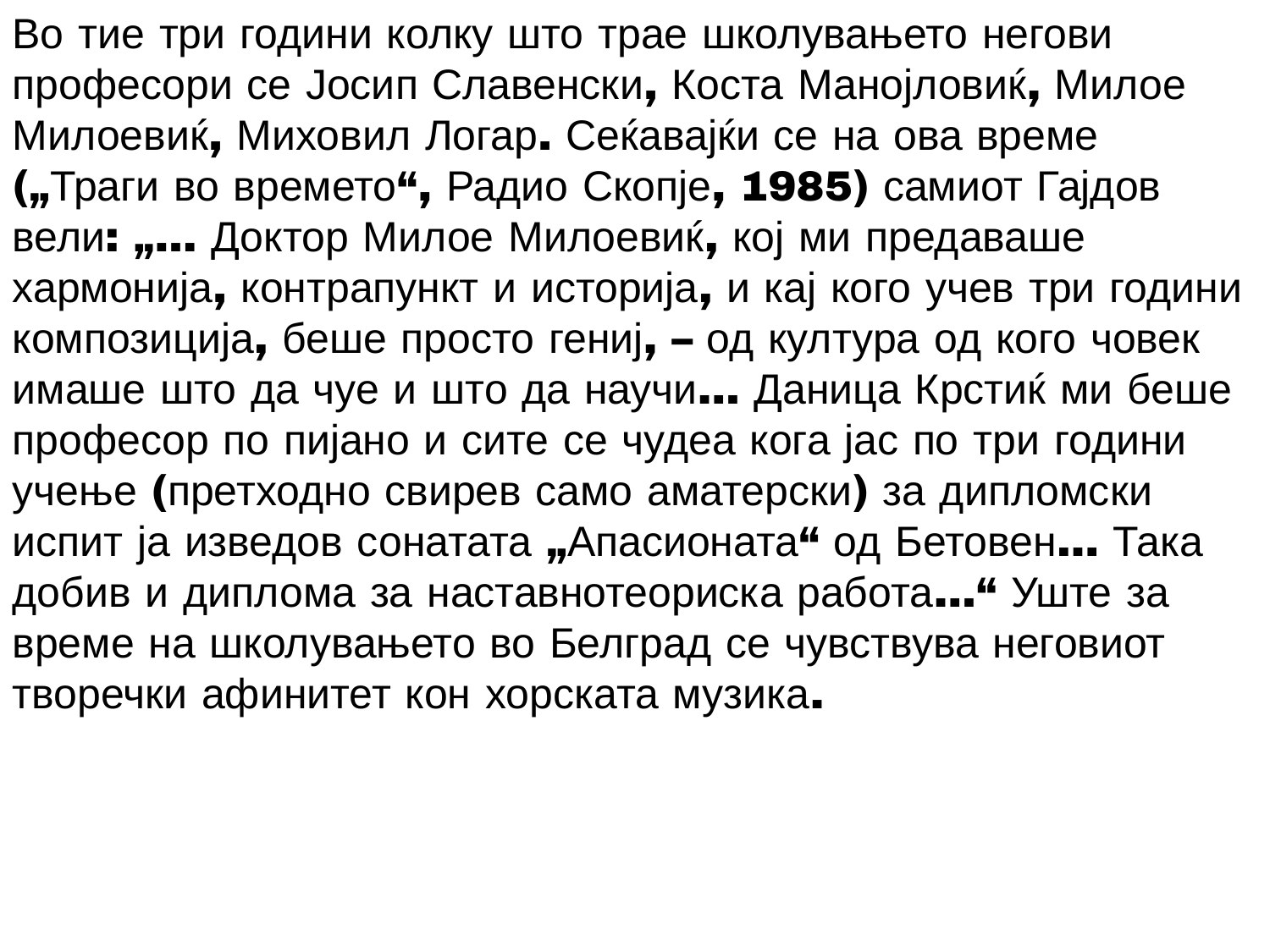

Во тие три години колку што трае школувањето негови професори се Јосип Славенски, Коста Манојловиќ, Милое Милоевиќ, Миховил Логар. Сеќавајќи се на ова време („Траги во времето“, Радио Скопје, 1985) самиот Гајдов вели: „… Доктор Милое Милоевиќ, кој ми предаваше хармонија, контрапункт и историја, и кај кого учев три години композиција, беше просто гениј, – од култура од кого човек имаше што да чуе и што да научи… Даница Крстиќ ми беше професор по пијано и сите се чудеа кога јас по три години учење (претходно свирев само аматерски) за дипломски испит ја изведов сонатата „Апасионата“ од Бетовен… Така добив и диплома за наставнотеориска работа…“ Уште за време на школувањето во Белград се чувствува неговиот творечки афинитет кон хорската музика.